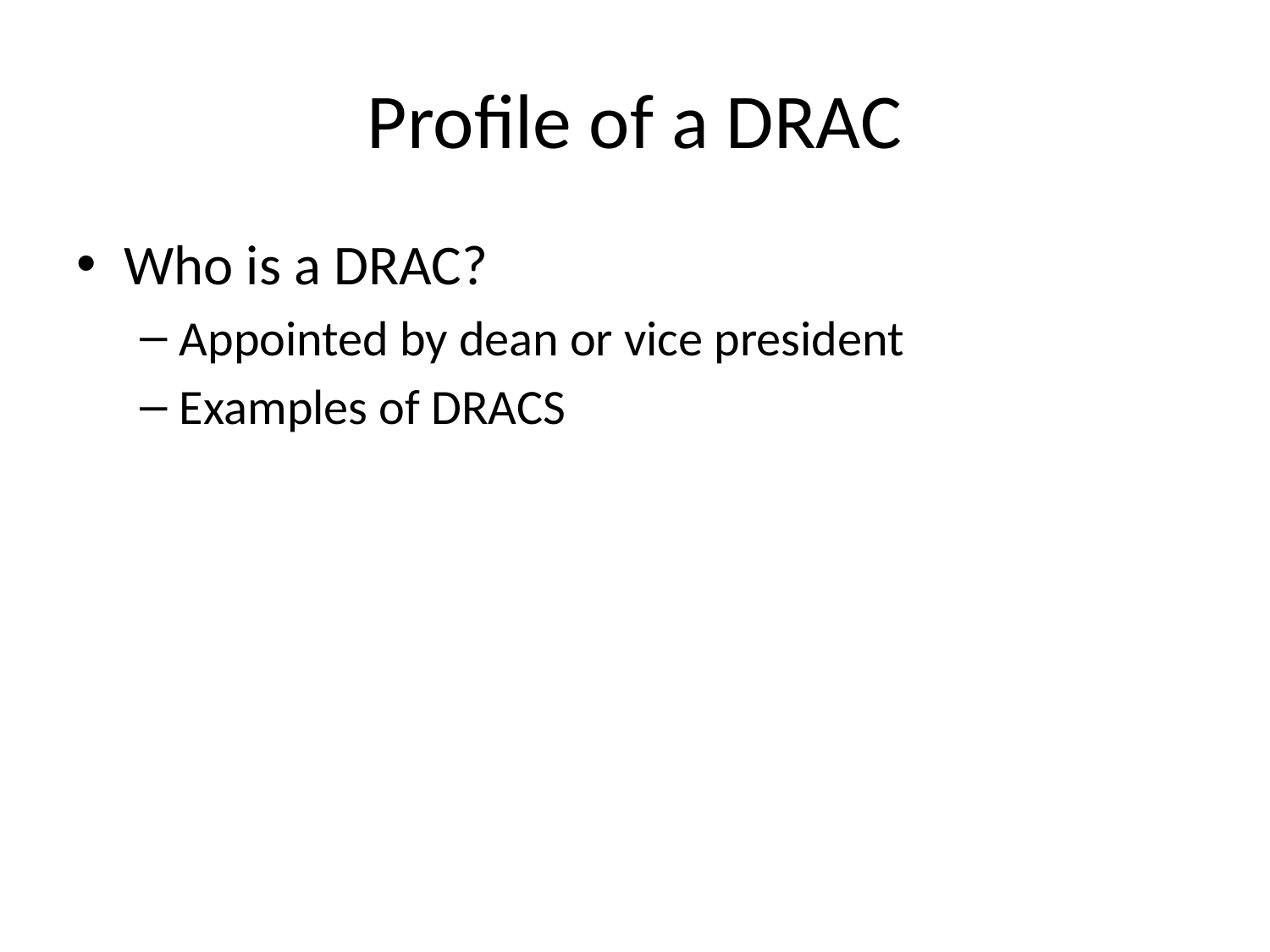

# Profile of a DRAC
Who is a DRAC?
Appointed by dean or vice president
Examples of DRACS